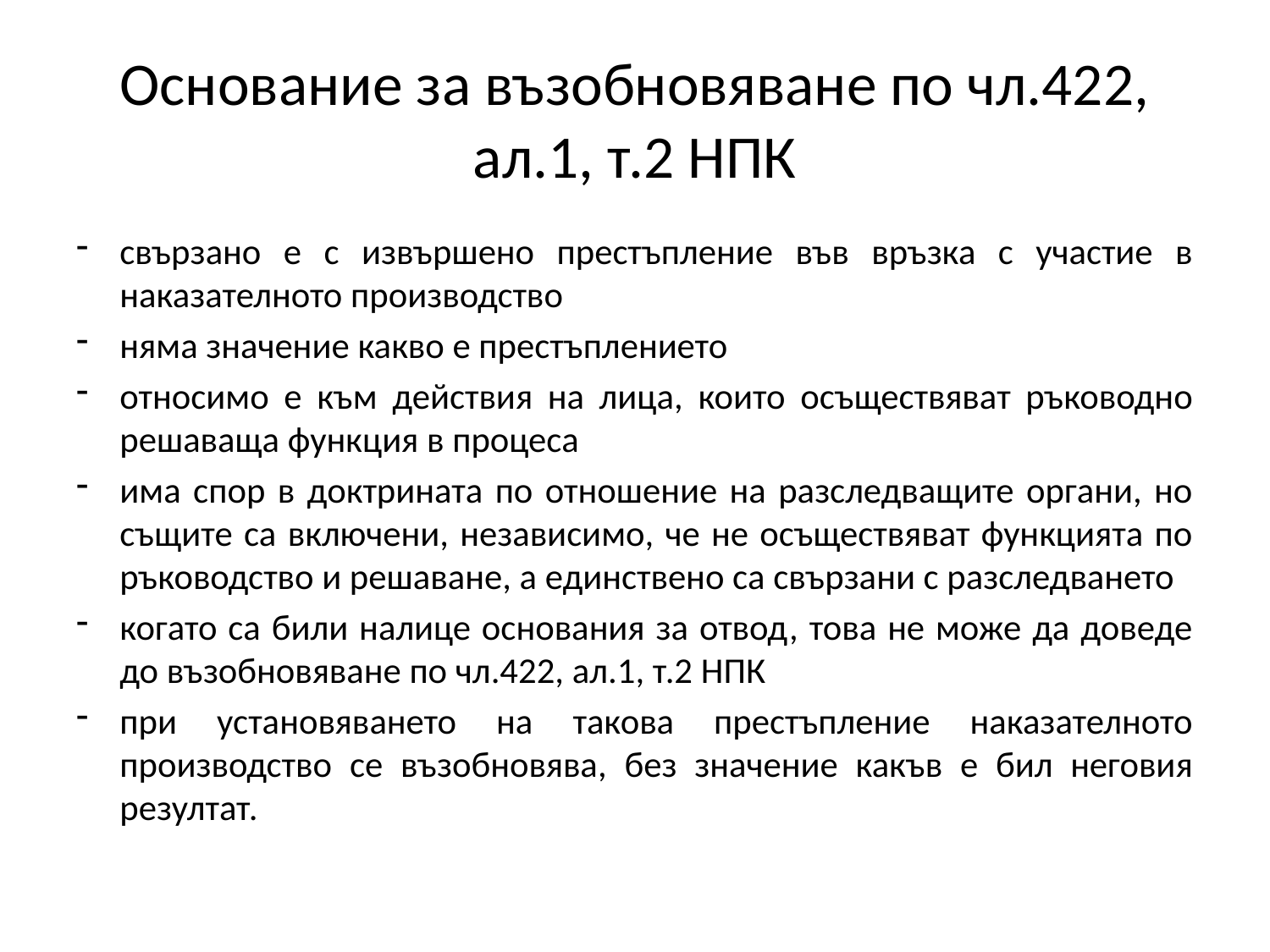

# Основание за възобновяване по чл.422, ал.1, т.2 НПК
свързано е с извършено престъпление във връзка с участие в наказателното производство
няма значение какво е престъплението
относимо е към действия на лица, които осъществяват ръководно решаваща функция в процеса
има спор в доктрината по отношение на разследващите органи, но същите са включени, независимо, че не осъществяват функцията по ръководство и решаване, а единствено са свързани с разследването
когато са били налице основания за отвод, това не може да доведе до възобновяване по чл.422, ал.1, т.2 НПК
при установяването на такова престъпление наказателното производство се възобновява, без значение какъв е бил неговия резултат.